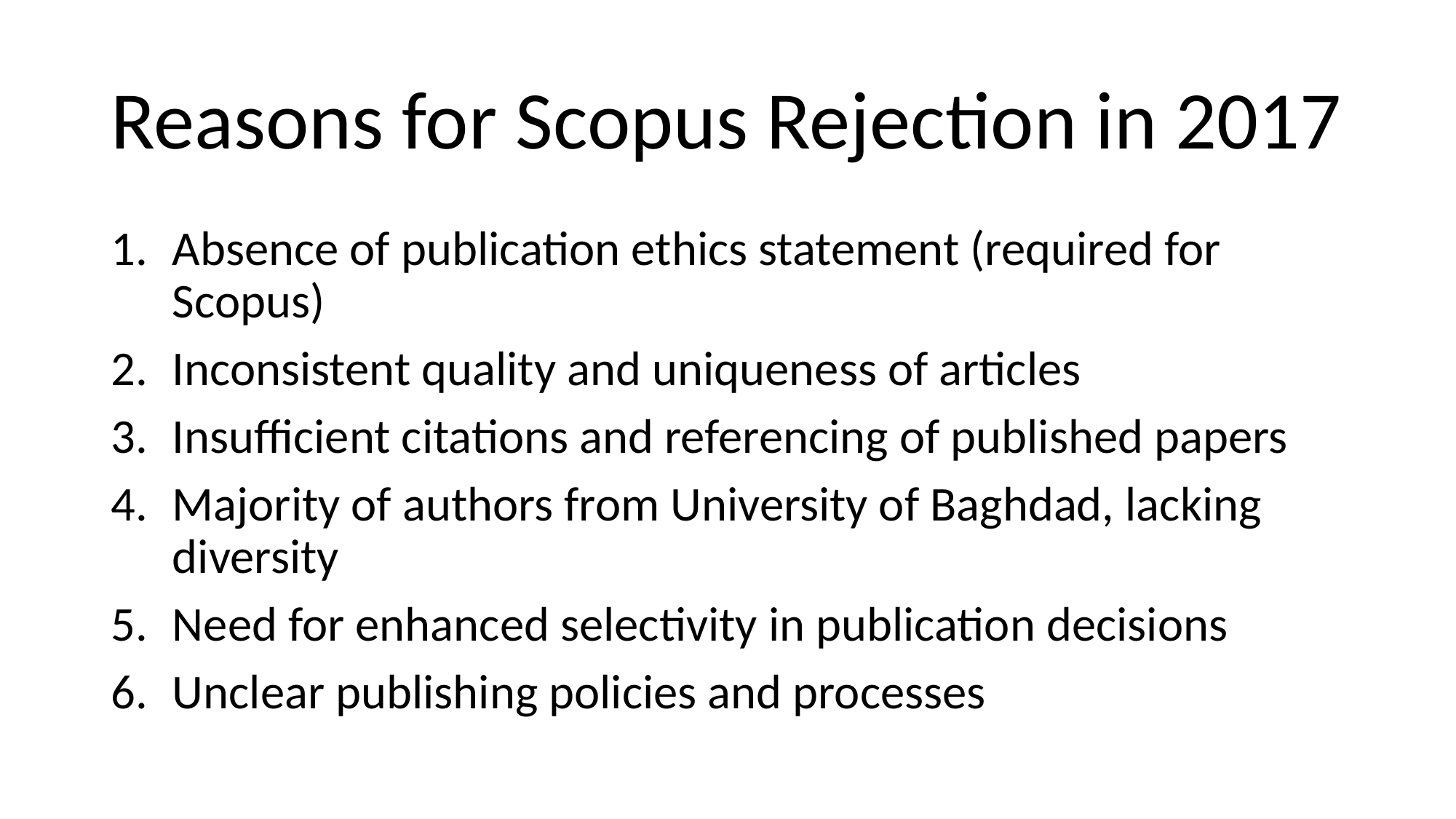

# Reasons for Scopus Rejection in 2017
Absence of publication ethics statement (required for Scopus)
Inconsistent quality and uniqueness of articles
Insufficient citations and referencing of published papers
Majority of authors from University of Baghdad, lacking diversity
Need for enhanced selectivity in publication decisions
Unclear publishing policies and processes